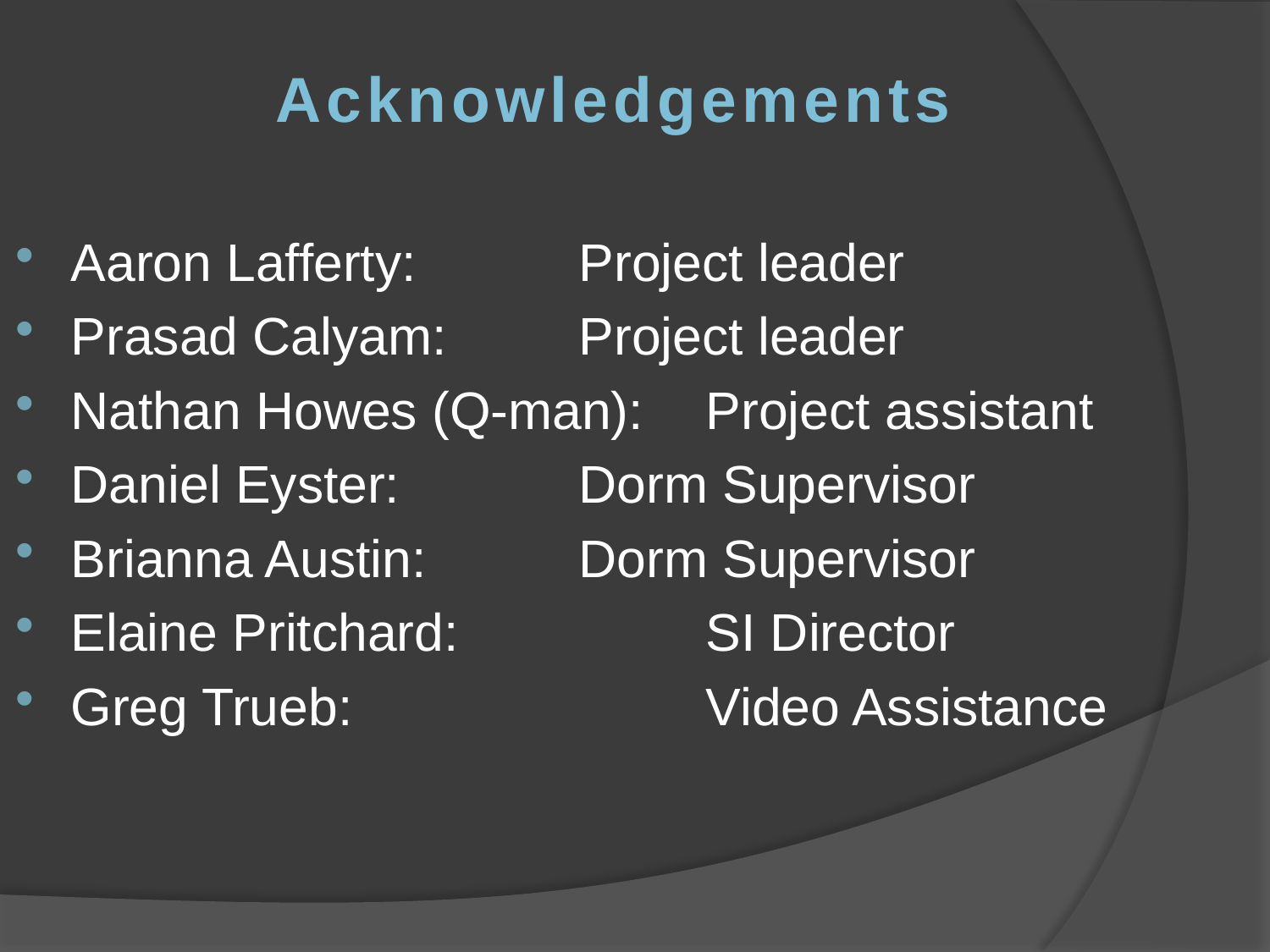

Acknowledgements
Aaron Lafferty:		Project leader
Prasad Calyam:		Project leader
Nathan Howes (Q-man):	Project assistant
Daniel Eyster:		Dorm Supervisor
Brianna Austin:		Dorm Supervisor
Elaine Pritchard:		SI Director
Greg Trueb:			Video Assistance